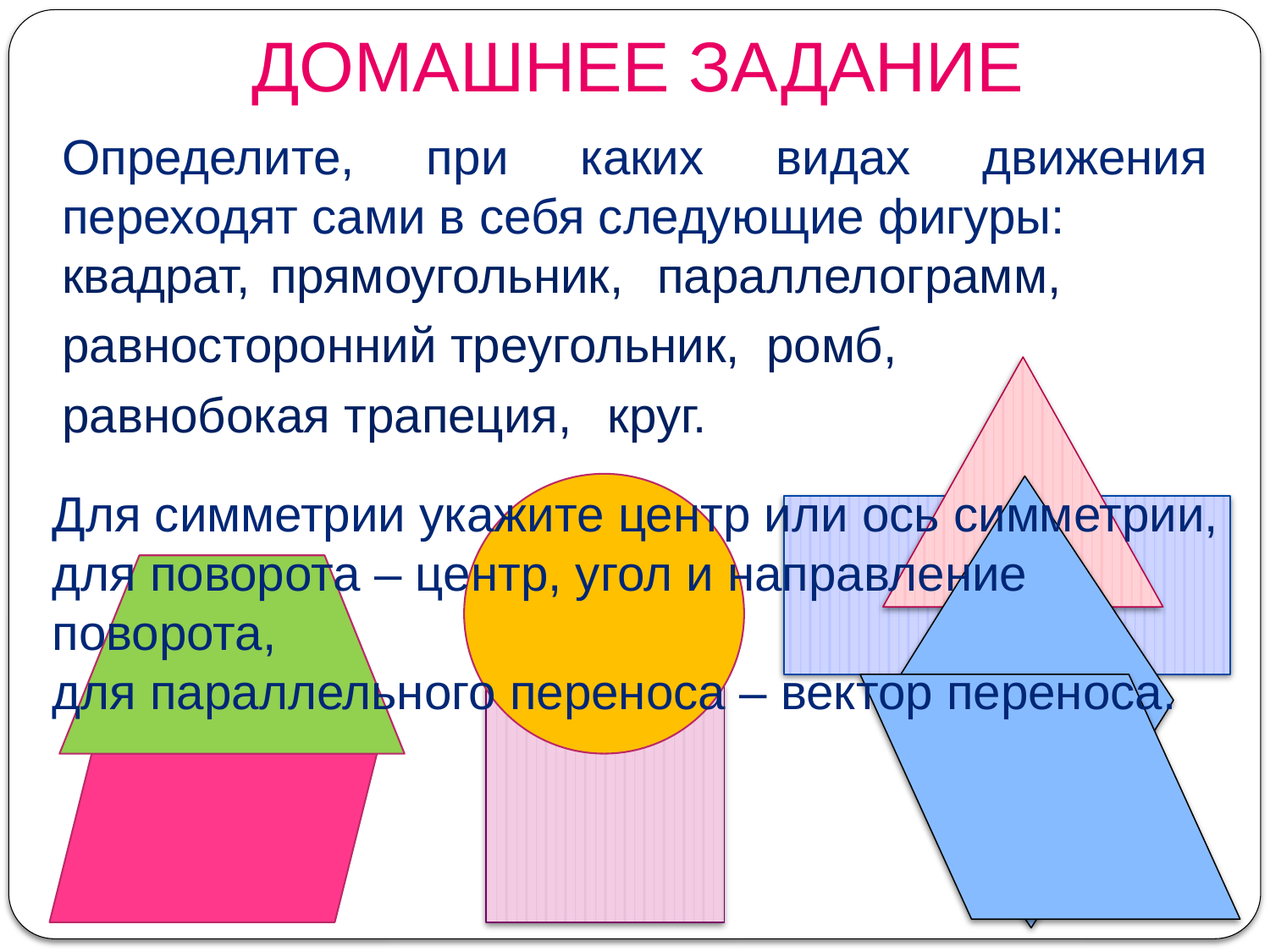

# ДОМАШНЕЕ ЗАДАНИЕ
Определите, при каких видах движения переходят сами в себя следующие фигуры:
квадрат,
прямоугольник,
параллелограмм,
равносторонний треугольник,
ромб,

равнобокая трапеция,
круг.

Для симметрии укажите центр или ось симметрии,
для поворота – центр, угол и направление поворота,
для параллельного переноса – вектор переноса.